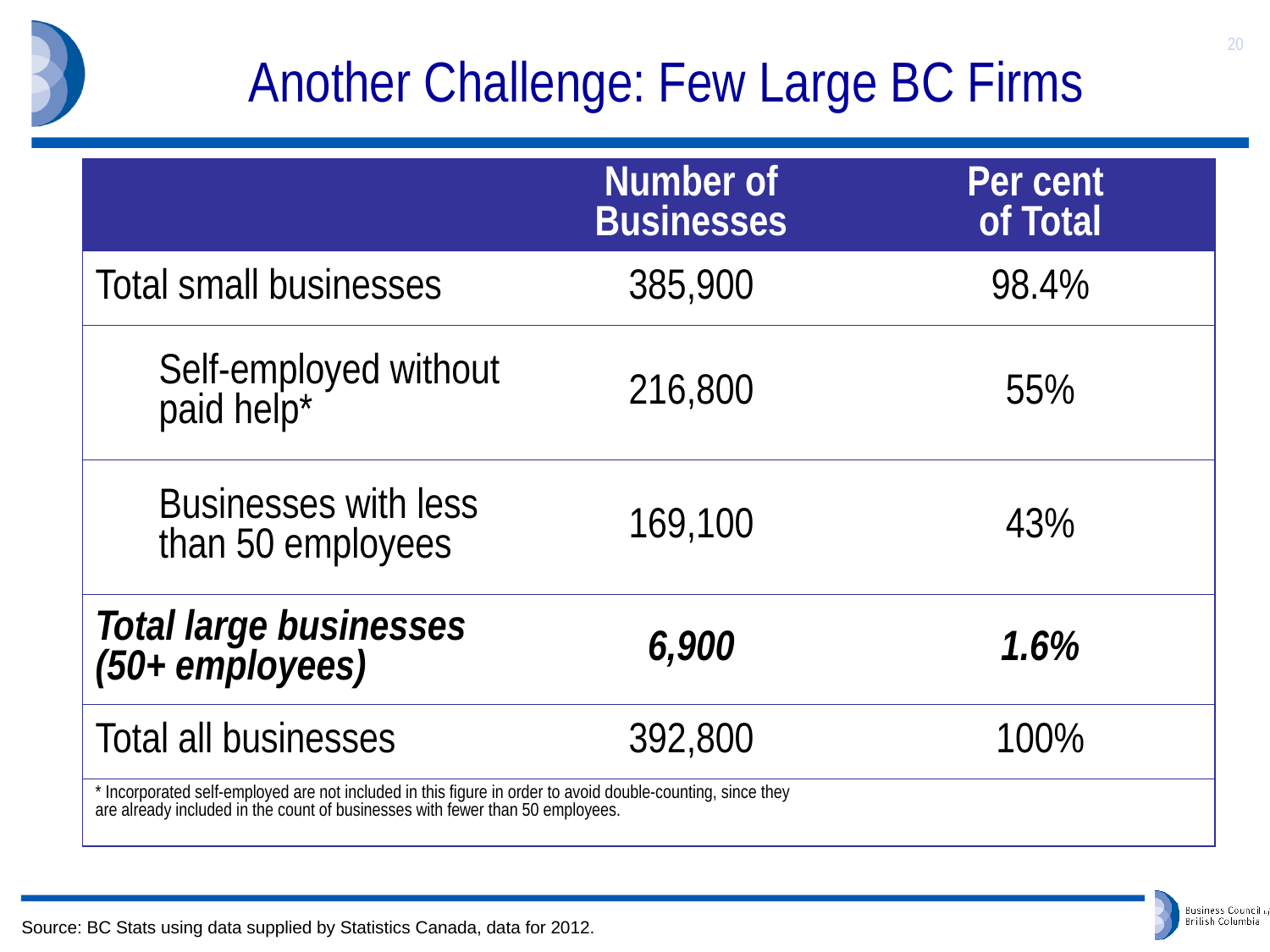

# Another Challenge: Few Large BC Firms
20
|  | Number of Businesses | Per cent of Total |
| --- | --- | --- |
| Total small businesses | 385,900 | 98.4% |
| Self-employed without paid help\* | 216,800 | 55% |
| Businesses with less than 50 employees | 169,100 | 43% |
| Total large businesses (50+ employees) | 6,900 | 1.6% |
| Total all businesses | 392,800 | 100% |
| \* Incorporated self-employed are not included in this figure in order to avoid double-counting, since they are already included in the count of businesses with fewer than 50 employees. |  |  |
Source: BC Stats using data supplied by Statistics Canada, data for 2012.